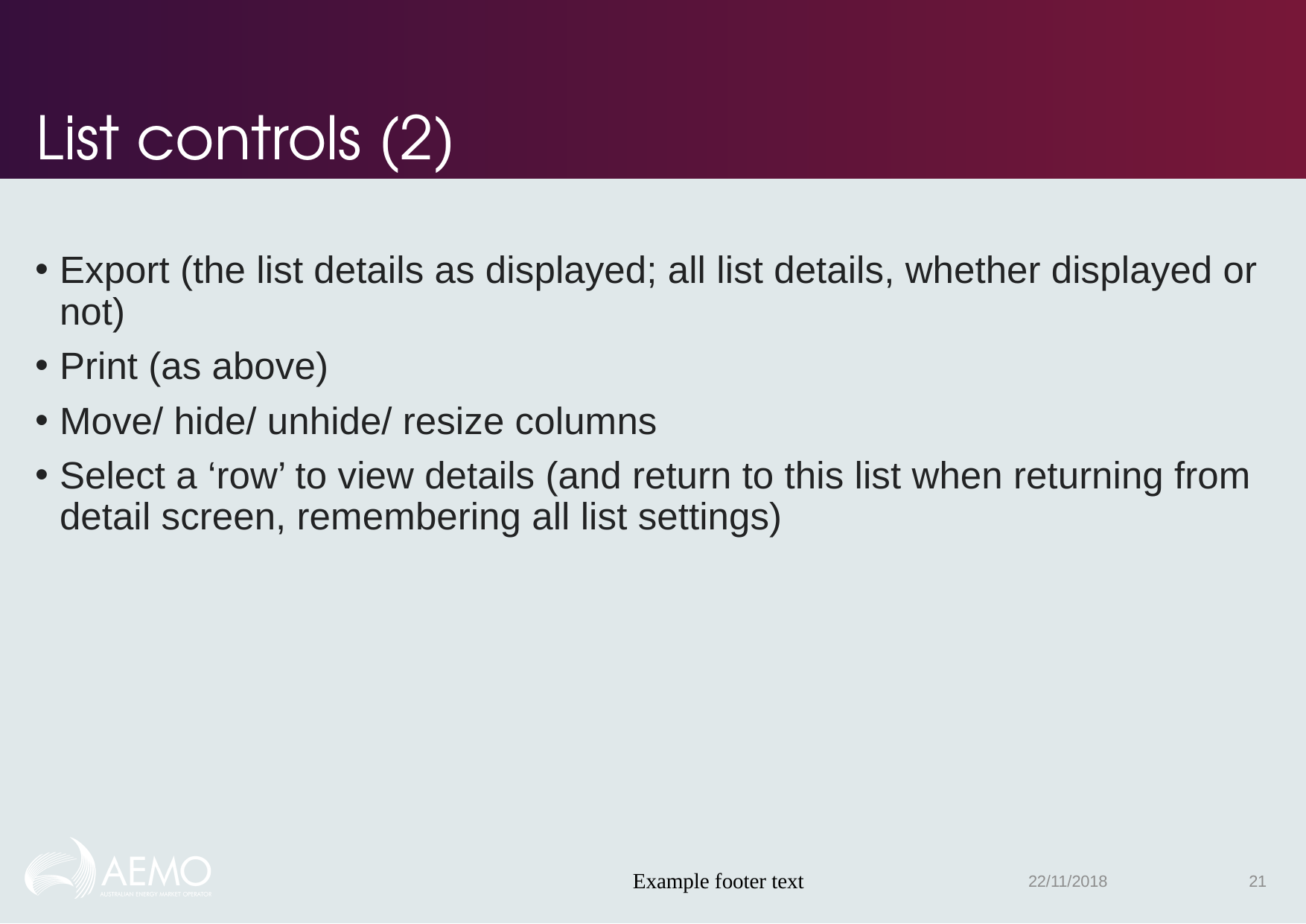

# List controls (2)
Export (the list details as displayed; all list details, whether displayed or not)
Print (as above)
Move/ hide/ unhide/ resize columns
Select a ‘row’ to view details (and return to this list when returning from detail screen, remembering all list settings)

Example footer text
22/11/2018
21